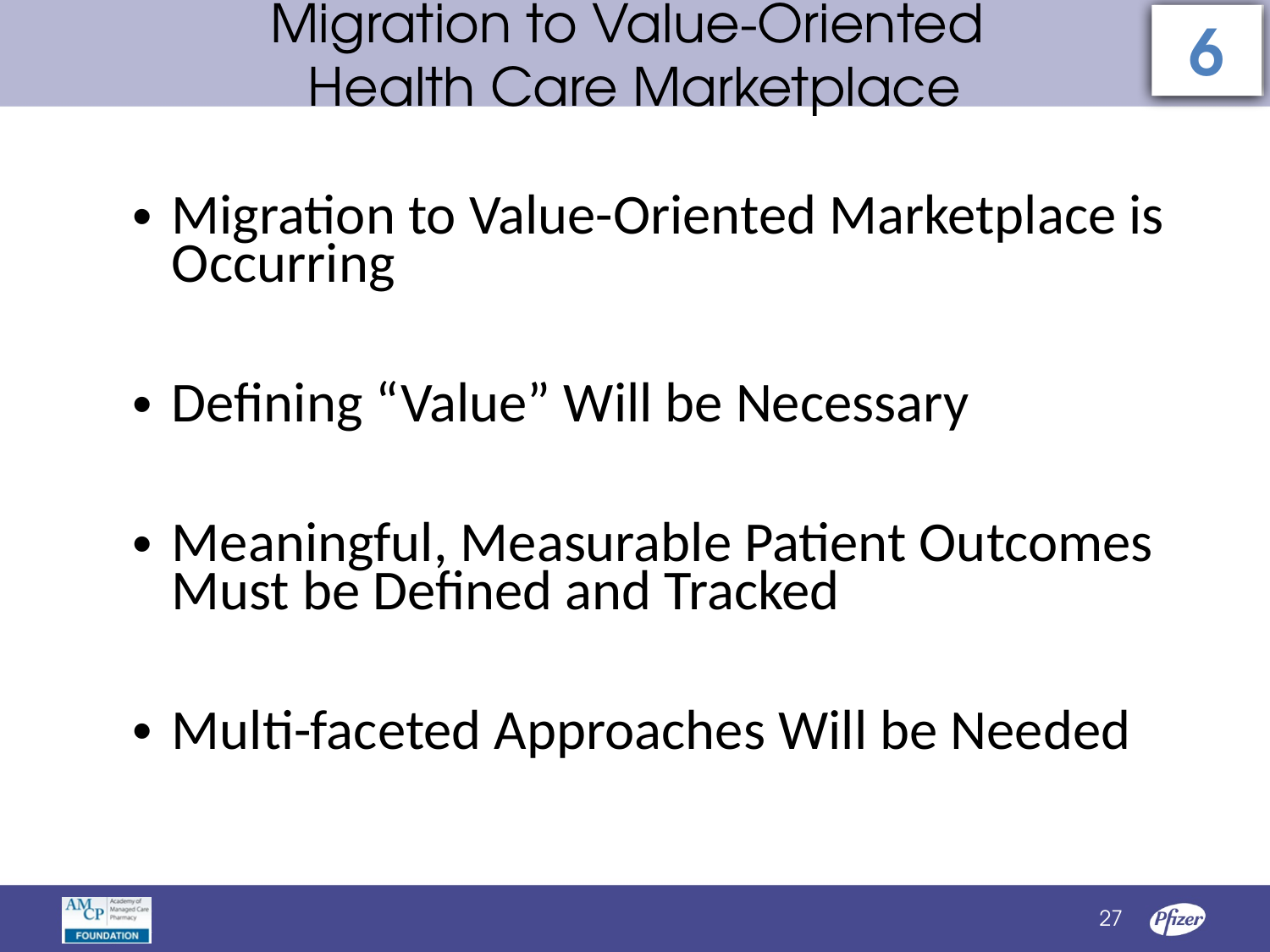

# Migration to Value-Oriented Health Care Marketplace
6
6
7
8
| Migration to Value-Oriented Marketplace is Occurring |
| --- |
| Defining “Value” Will be Necessary |
| Meaningful, Measurable Patient Outcomes Must be Defined and Tracked |
| Multi-faceted Approaches Will be Needed |
27